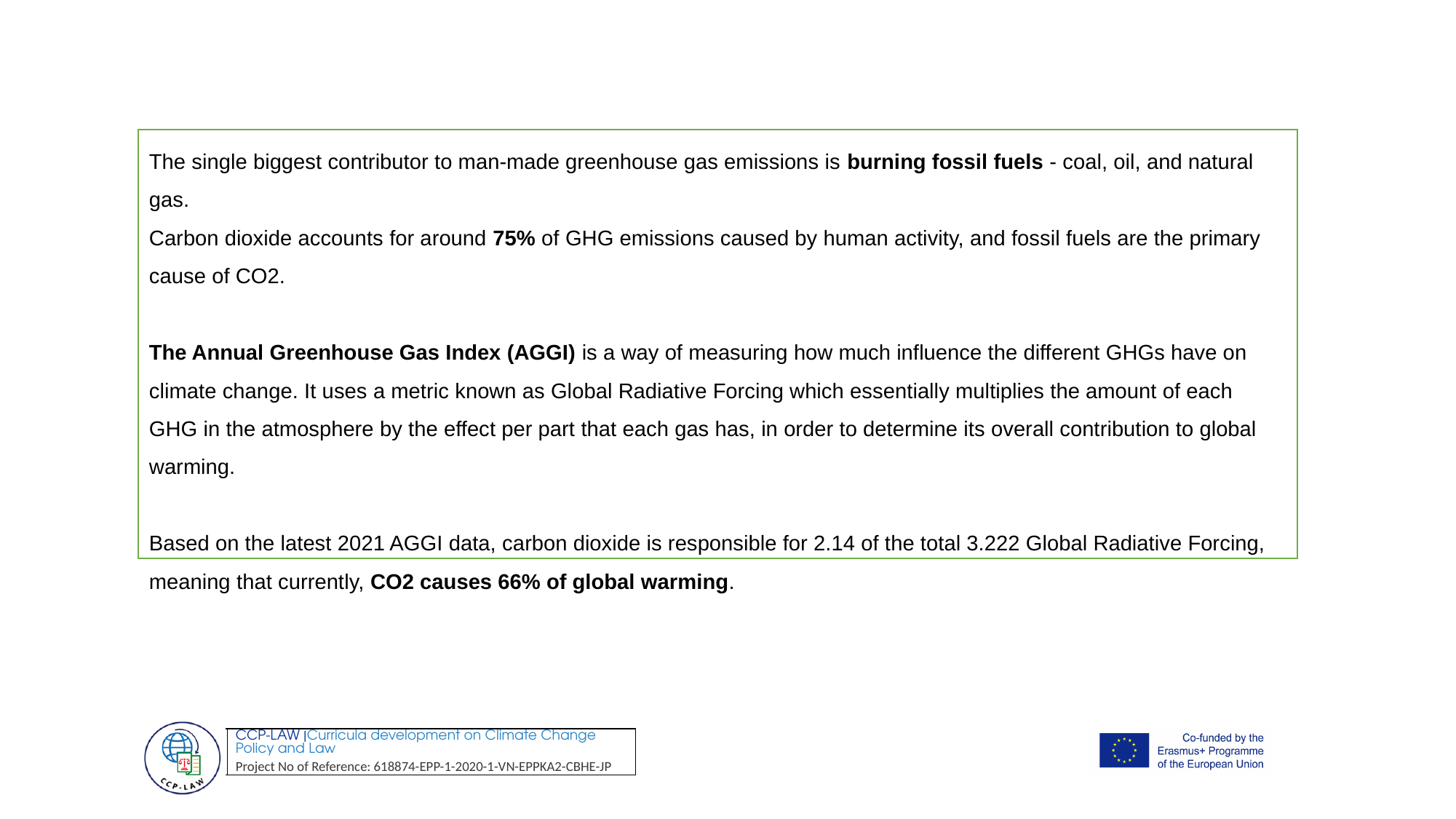

The single biggest contributor to man-made greenhouse gas emissions is burning fossil fuels - coal, oil, and natural gas.
Carbon dioxide accounts for around 75% of GHG emissions caused by human activity, and fossil fuels are the primary cause of CO2.

The Annual Greenhouse Gas Index (AGGI) is a way of measuring how much influence the different GHGs have on climate change. It uses a metric known as Global Radiative Forcing which essentially multiplies the amount of each GHG in the atmosphere by the effect per part that each gas has, in order to determine its overall contribution to global warming.

Based on the latest 2021 AGGI data, carbon dioxide is responsible for 2.14 of the total 3.222 Global Radiative Forcing, meaning that currently, CO2 causes 66% of global warming.